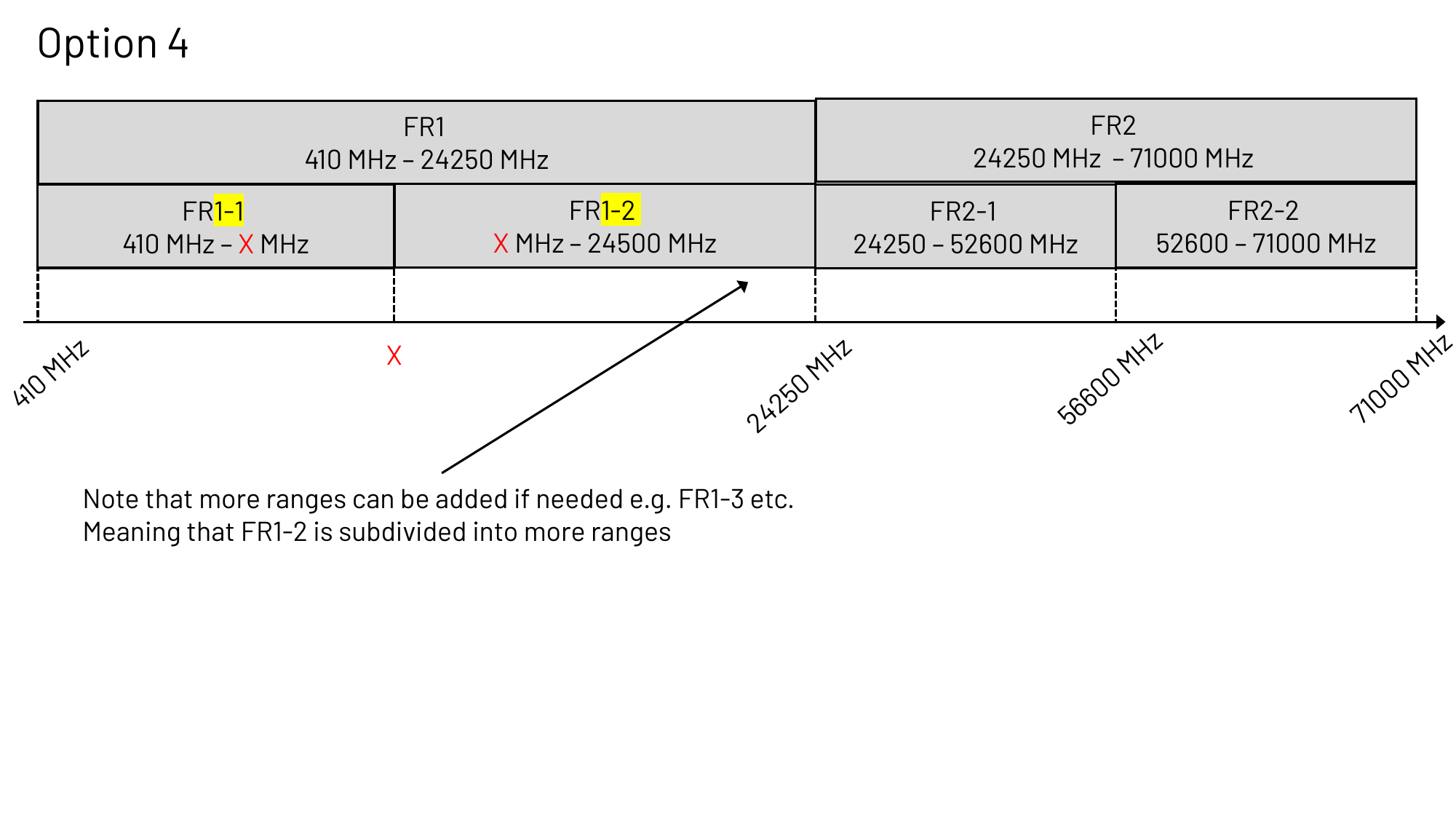

Option 4
FR2
24250 MHz  – 71000 MHz
FR1
410 MHz – 24250 MHz
FR2-2
52600 – 71000 MHz
FR1-2
X MHz – 24500 MHz
FR2-1
24250 – 52600 MHz
FR1-1
410 MHz – X MHz
X
410 MHz
71000 MHz
56600 MHz
24250 MHz
Note that more ranges can be added if needed e.g. FR1-3 etc.
Meaning that FR1-2 is subdivided into more ranges